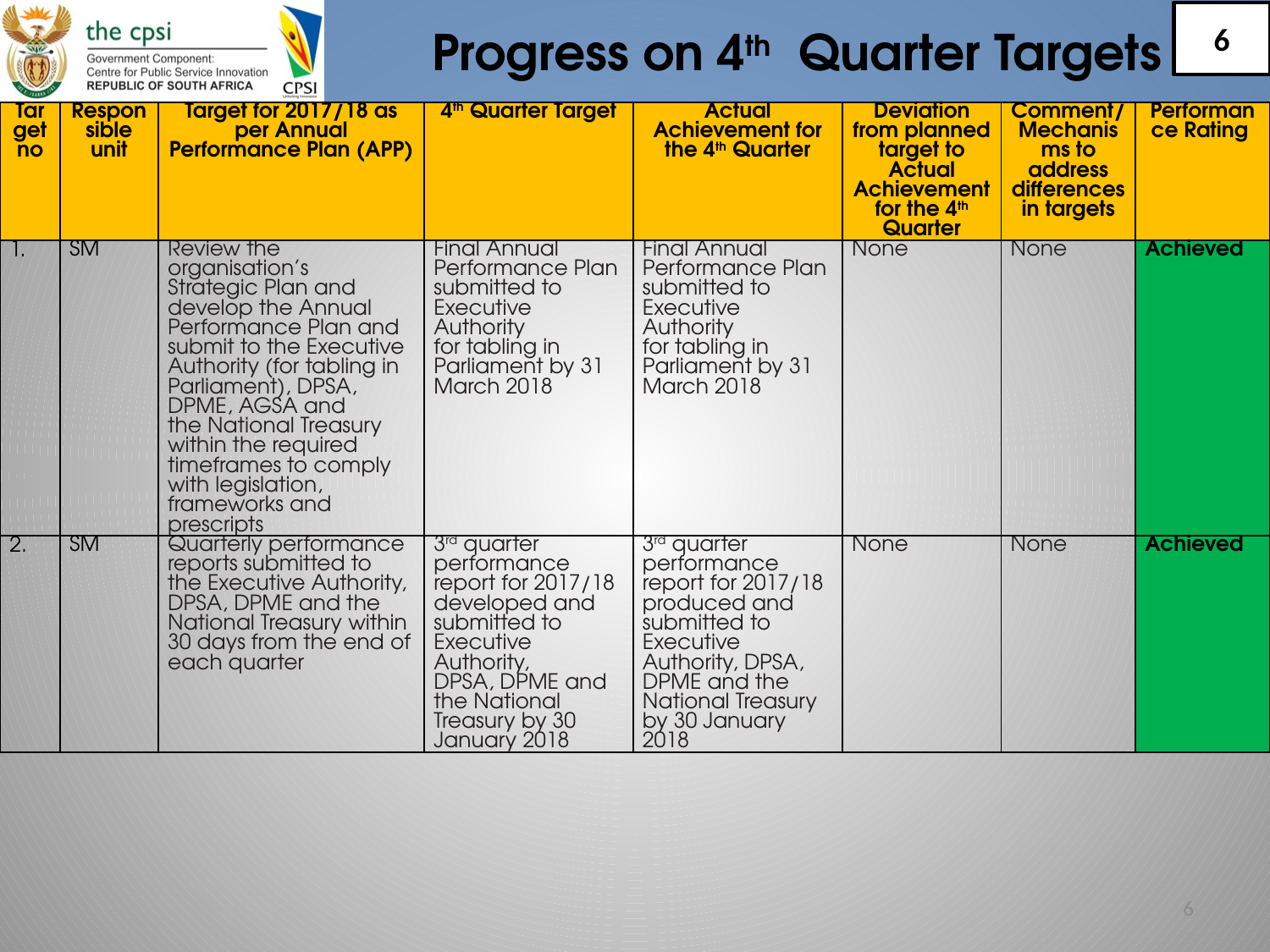

# Progress on 4th  Quarter Targets
6
| Target no | Responsible unit | Target for 2017/18 as per Annual Performance Plan (APP) | 4th Quarter Target | Actual Achievement for the 4th Quarter | Deviation from planned target to Actual Achievement for the 4th Quarter | Comment/ Mechanisms to address differences in targets | Performance Rating |
| --- | --- | --- | --- | --- | --- | --- | --- |
|  | SM | Review the organisation’s Strategic Plan and develop the Annual Performance Plan and submit to the Executive Authority (for tabling in Parliament), DPSA, DPME, AGSA and the National Treasury within the required timeframes to comply with legislation, frameworks and prescripts | Final Annual Performance Plan submitted to Executive Authority for tabling in Parliament by 31 March 2018 | Final Annual Performance Plan submitted to Executive Authority for tabling in Parliament by 31 March 2018 | None | None | Achieved |
| 2. | SM | Quarterly performance reports submitted to the Executive Authority, DPSA, DPME and the National Treasury within 30 days from the end of each quarter | 3rd quarter performance report for 2017/18 developed and submitted to Executive Authority, DPSA, DPME and the National Treasury by 30 January 2018 | 3rd quarter performance report for 2017/18 produced and submitted to Executive Authority, DPSA, DPME and the National Treasury by 30 January 2018 | None | None | Achieved |

6